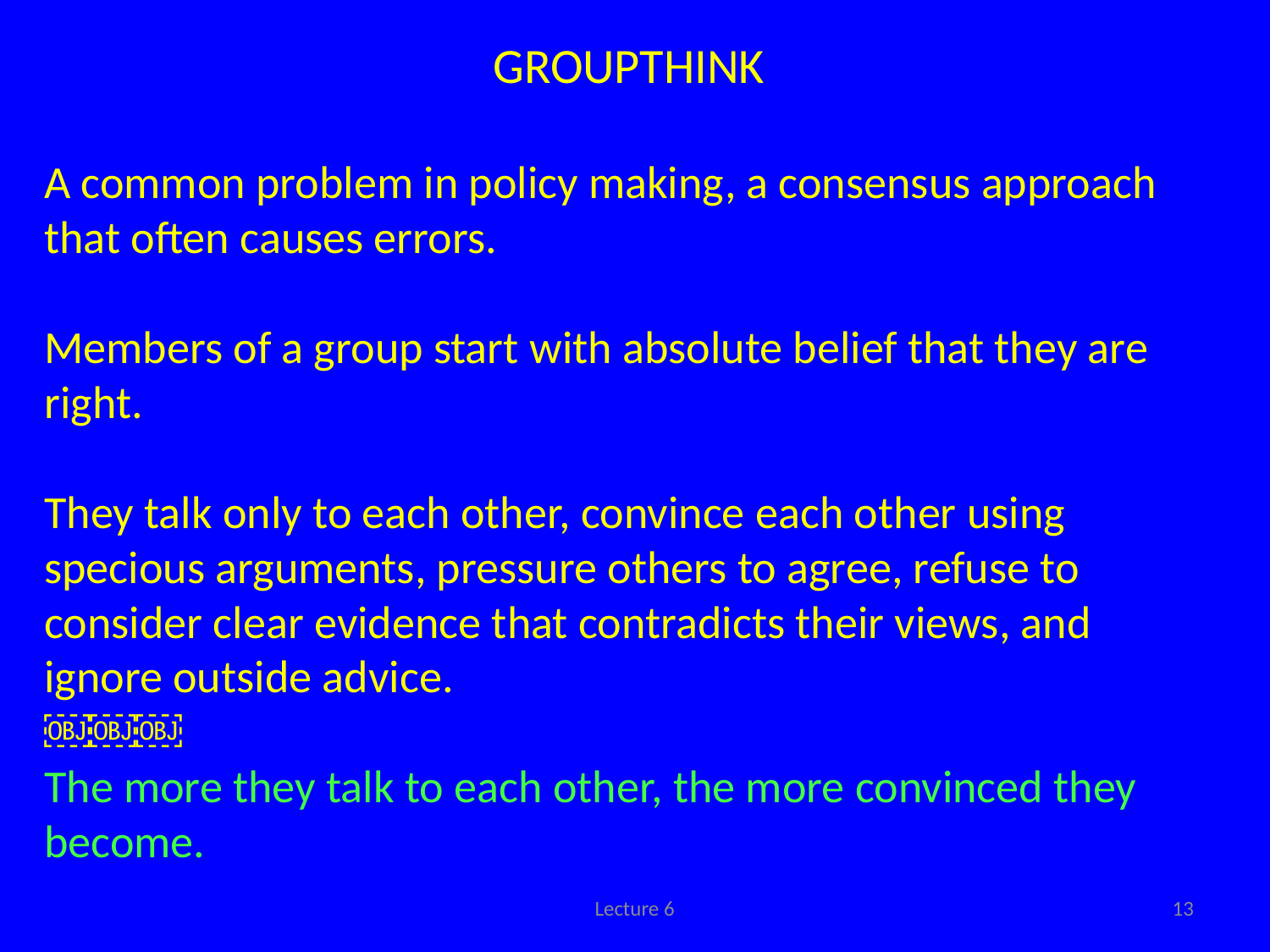

GROUPTHINK

A common problem in policy making, a consensus approach that often causes errors.

Members of a group start with absolute belief that they are right.

They talk only to each other, convince each other using specious arguments, pressure others to agree, refuse to consider clear evidence that contradicts their views, and ignore outside advice.
￼￼￼
The more they talk to each other, the more convinced they become.
Lecture 6
13